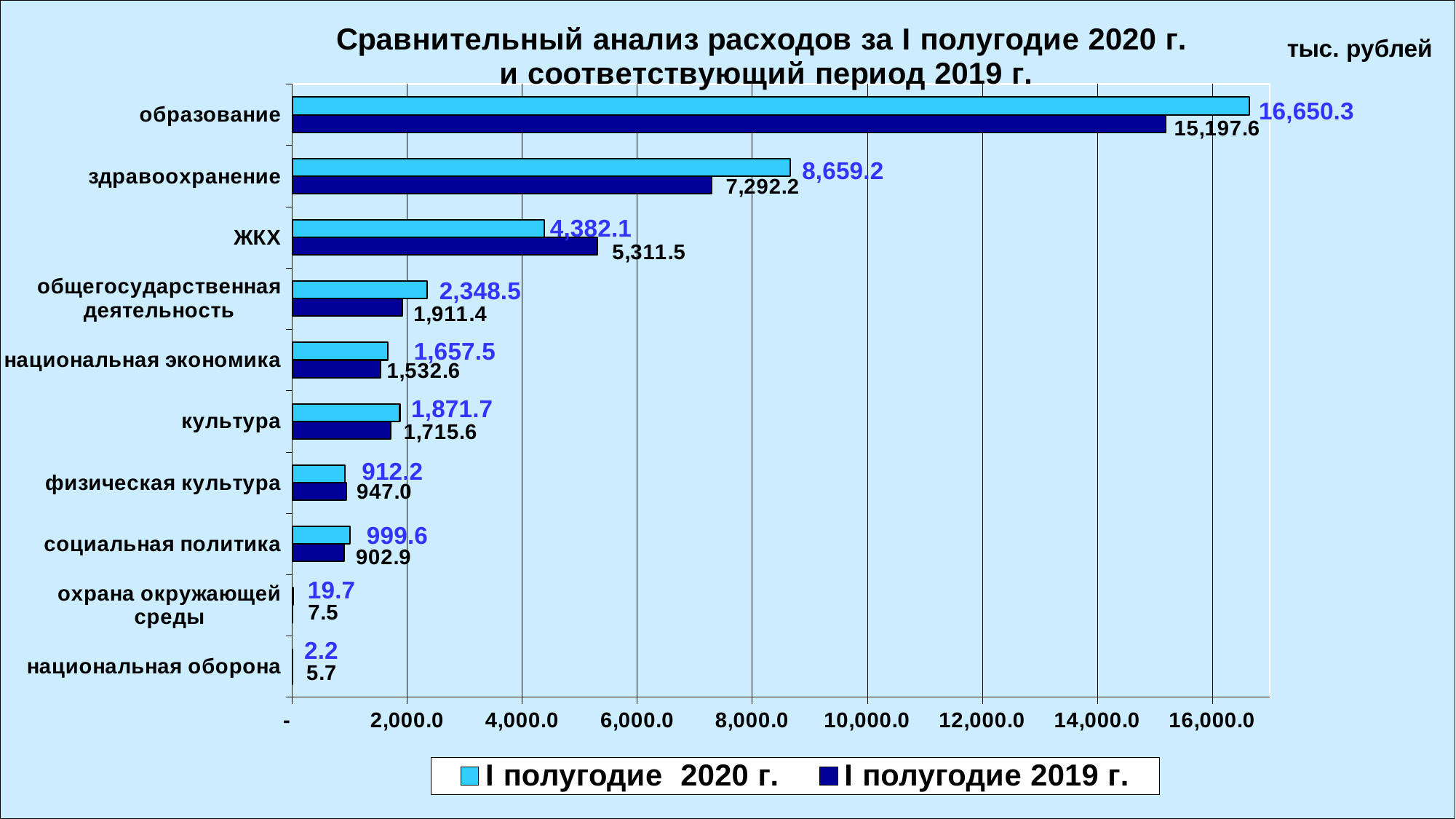

### Chart: Сравнительный анализ расходов за I полугодие 2020 г.
и соответствующий период 2019 г.

| Category | I полугодие 2019 г. | I полугодие  2020 г. |
|---|---|---|
| национальная оборона | 5.7 | 2.2 |
| охрана окружающей среды | 7.5 | 19.7 |
| социальная политика | 902.9 | 999.6 |
| физическая культура | 947.0 | 912.2 |
| культура | 1715.6 | 1871.7 |
| национальная экономика | 1532.6 | 1657.5 |
| общегосударственная деятельность | 1911.4 | 2348.5 |
| ЖКХ | 5311.5 | 4382.1 |
| здравоохранение | 7292.2 | 8659.2 |
| образование | 15197.6 | 16650.3 |